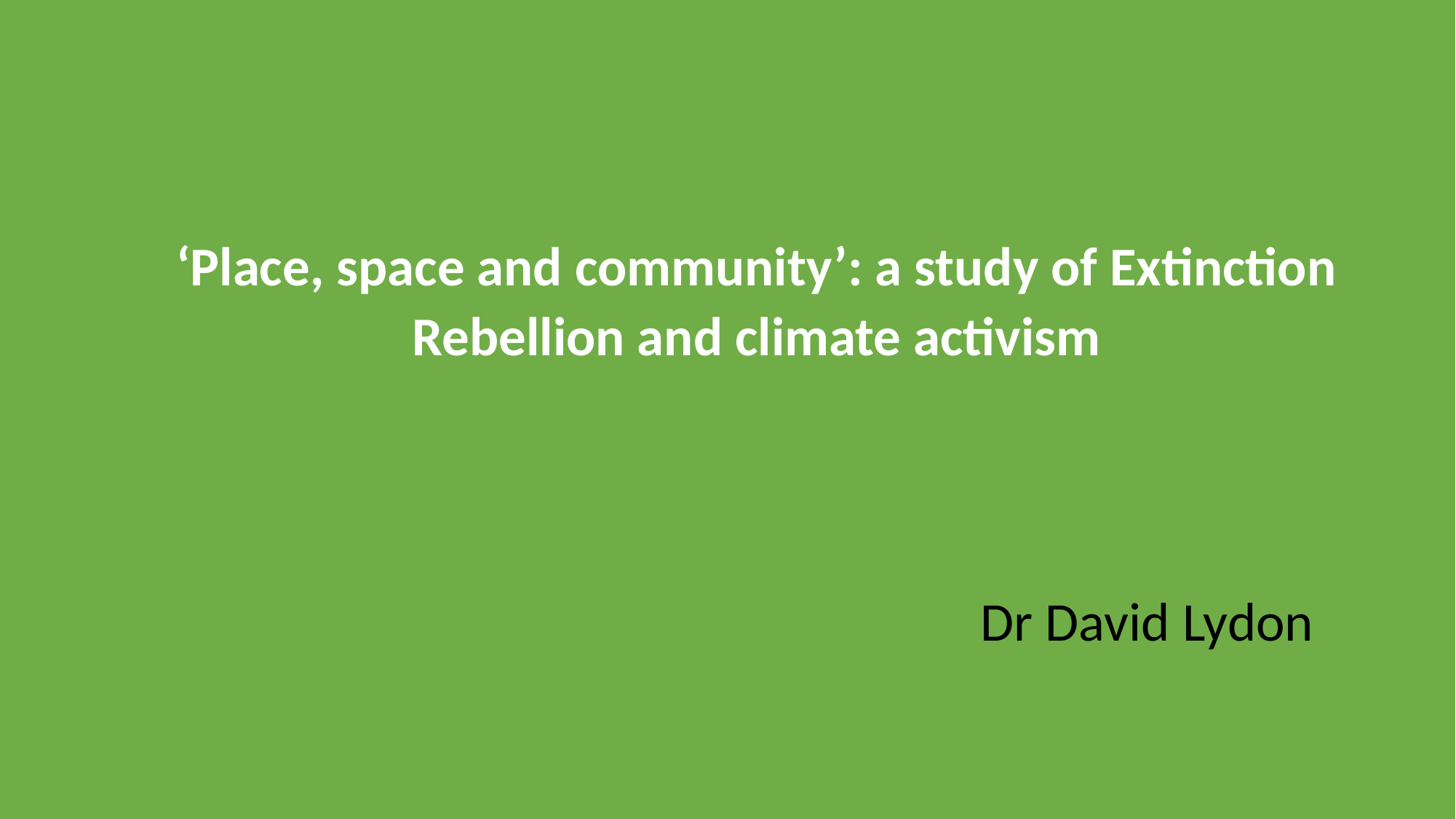

# ‘Place, space and community’: a study of Extinction Rebellion and climate activism

Dr David Lydon